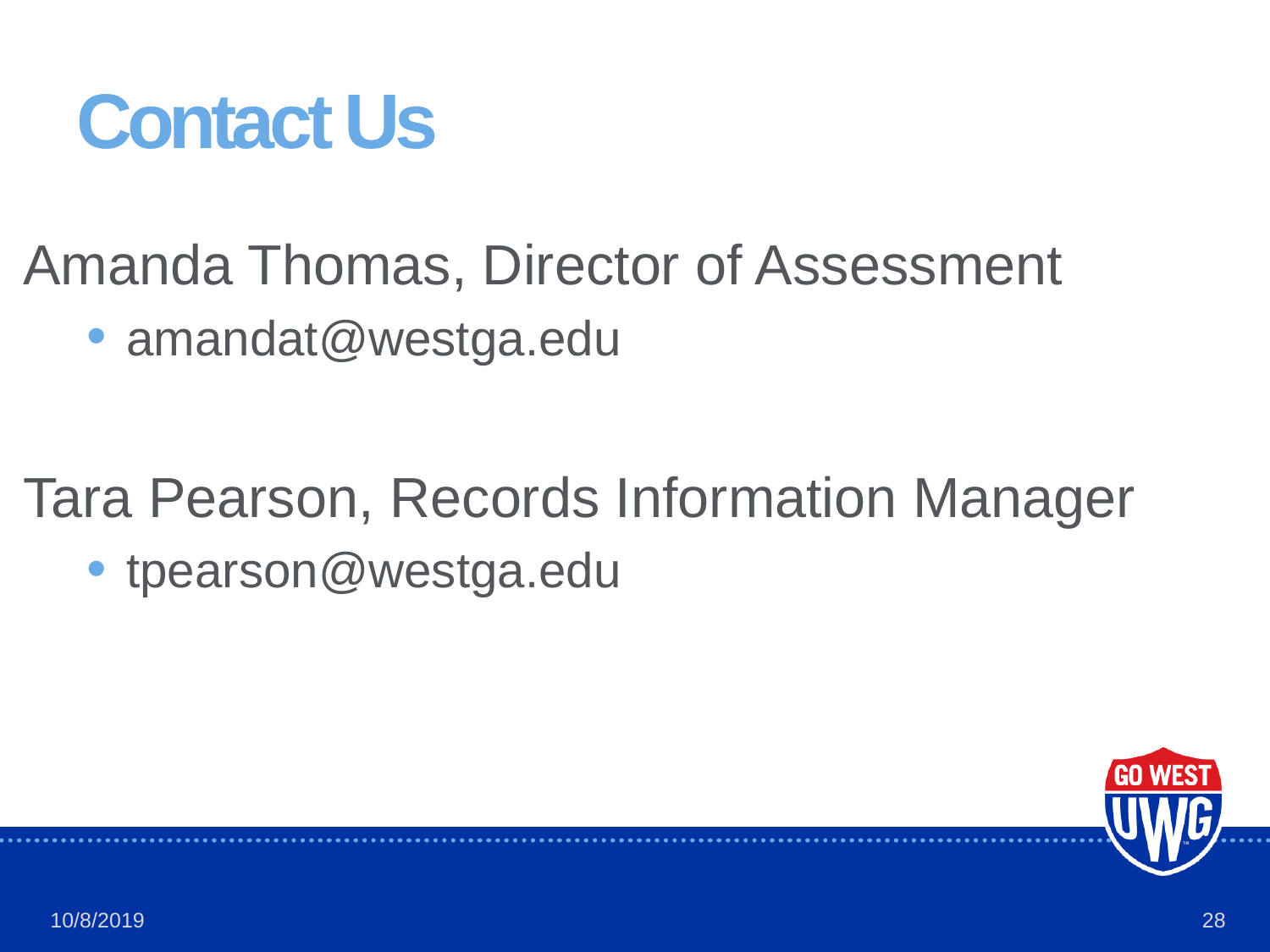

# Contact Us
Amanda Thomas, Director of Assessment
amandat@westga.edu

Tara Pearson, Records Information Manager
tpearson@westga.edu